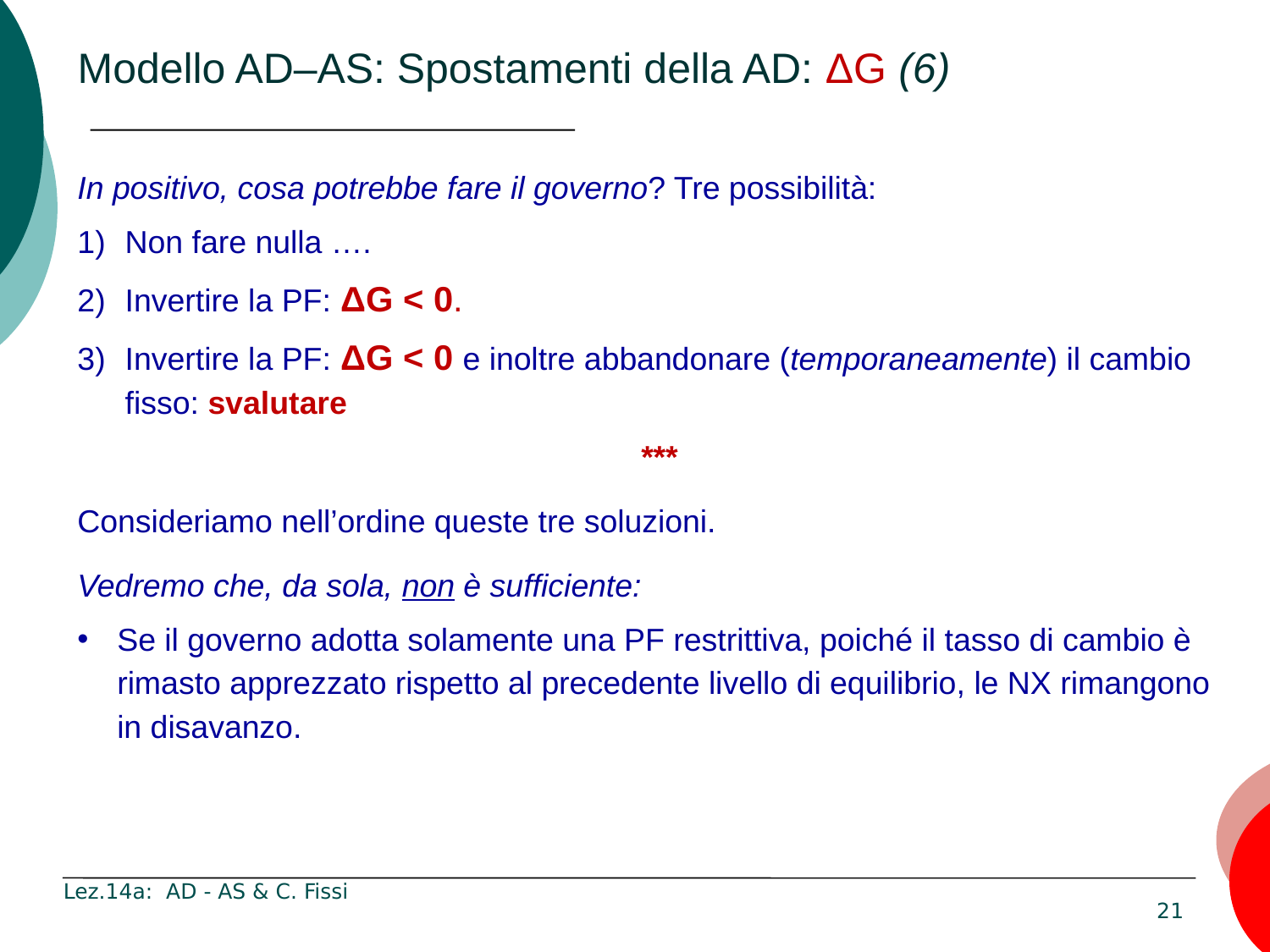

# Modello AD–AS: Spostamenti della AD: ΔG (6)
In positivo, cosa potrebbe fare il governo? Tre possibilità:
Non fare nulla ….
Invertire la PF: ΔG < 0.
Invertire la PF: ΔG < 0 e inoltre abbandonare (temporaneamente) il cambio fisso: svalutare
***
Consideriamo nell’ordine queste tre soluzioni.
Vedremo che, da sola, non è sufficiente:
Se il governo adotta solamente una PF restrittiva, poiché il tasso di cambio è rimasto apprezzato rispetto al precedente livello di equilibrio, le NX rimangono in disavanzo.

Lez.14a:  AD - AS & C. Fissi